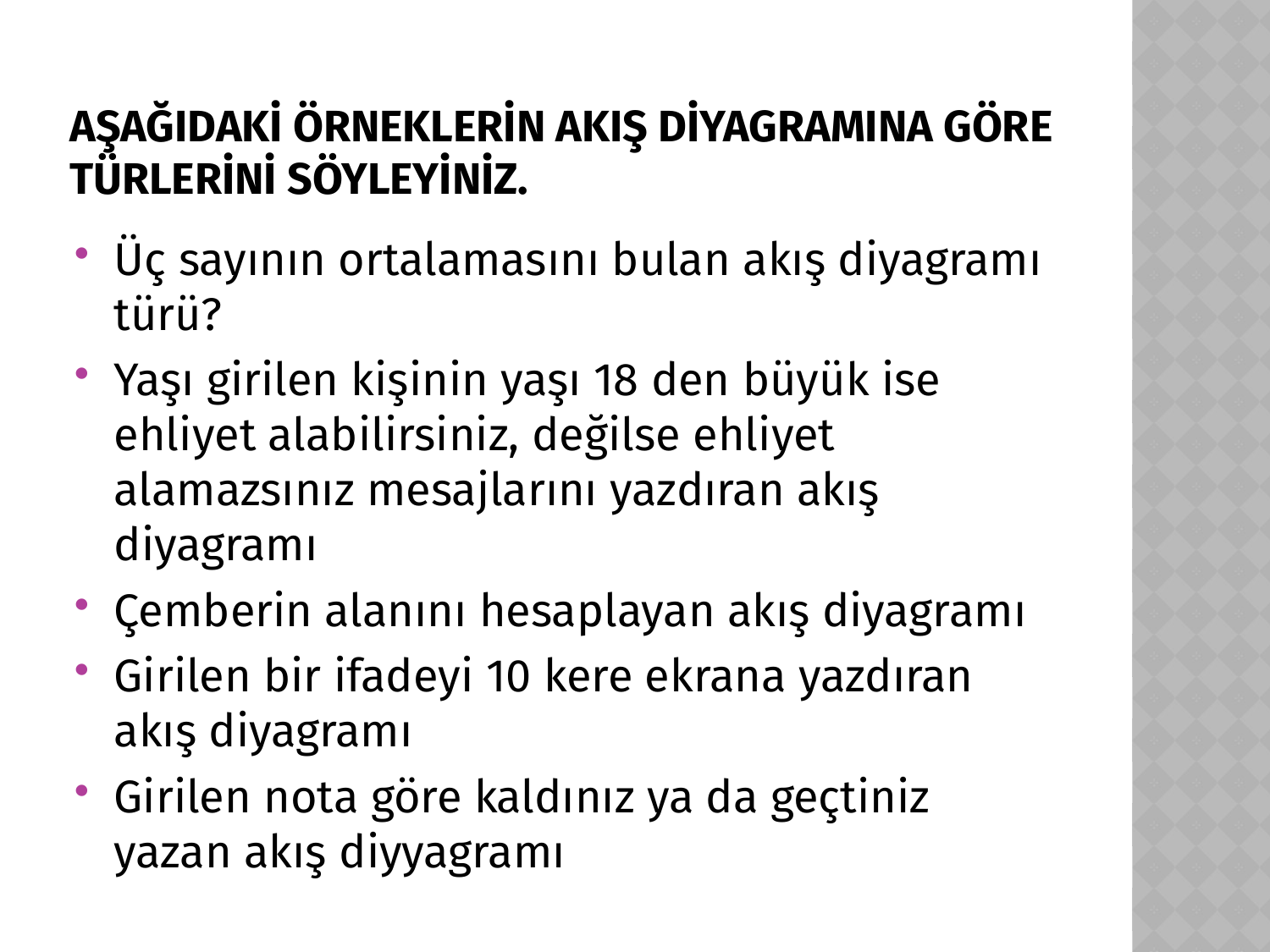

# Aşağıdaki örneklerin akış diyagramına göre türlerini söyleyiniz.
Üç sayının ortalamasını bulan akış diyagramı türü?
Yaşı girilen kişinin yaşı 18 den büyük ise ehliyet alabilirsiniz, değilse ehliyet alamazsınız mesajlarını yazdıran akış diyagramı
Çemberin alanını hesaplayan akış diyagramı
Girilen bir ifadeyi 10 kere ekrana yazdıran akış diyagramı
Girilen nota göre kaldınız ya da geçtiniz yazan akış diyyagramı